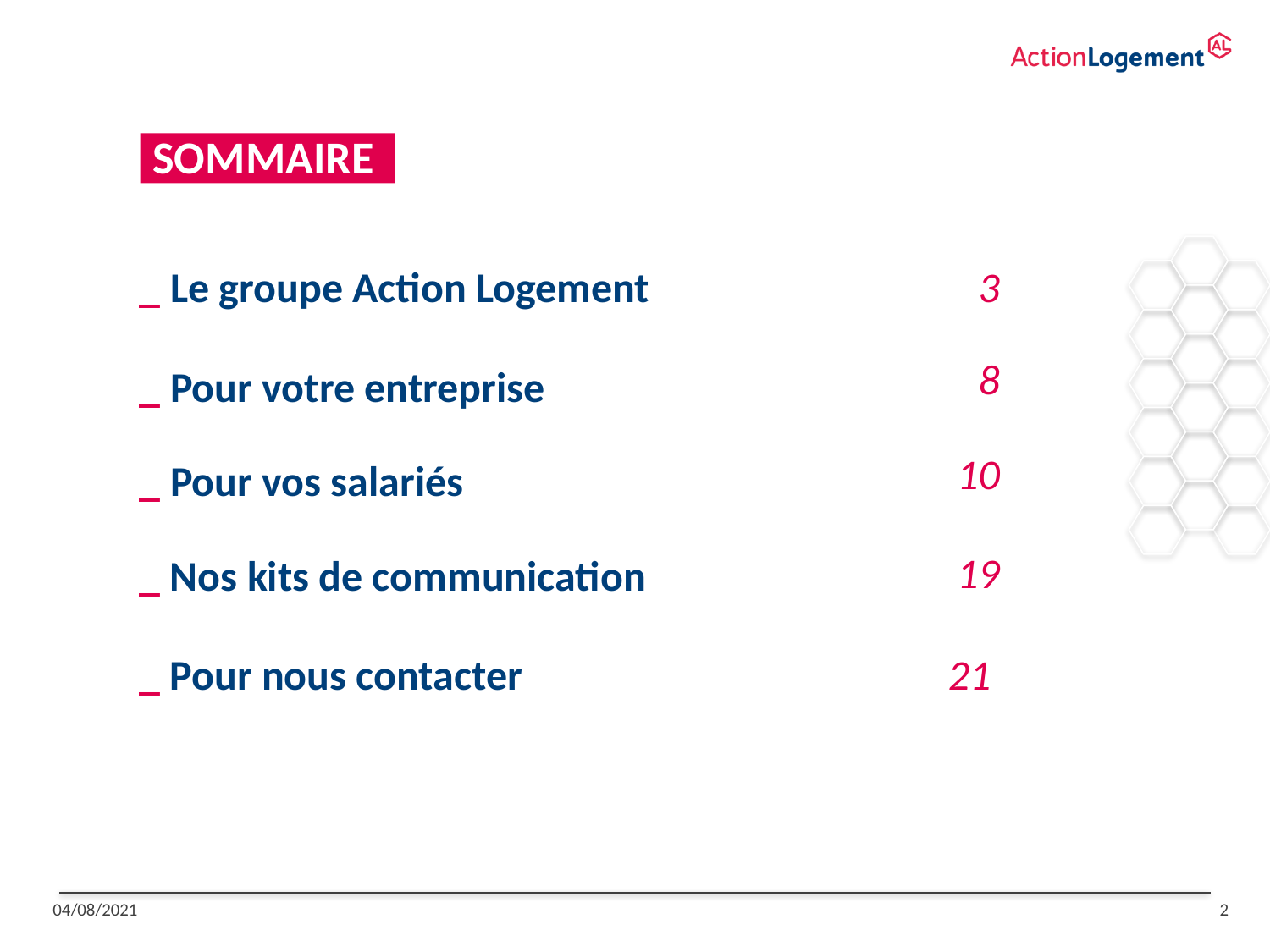

SOMMAIRE

_ Le groupe Action Logement
3
_ Pour votre entreprise
8
_ Pour vos salariés
10
_ Nos kits de communication
19
_ Pour nous contacter
21